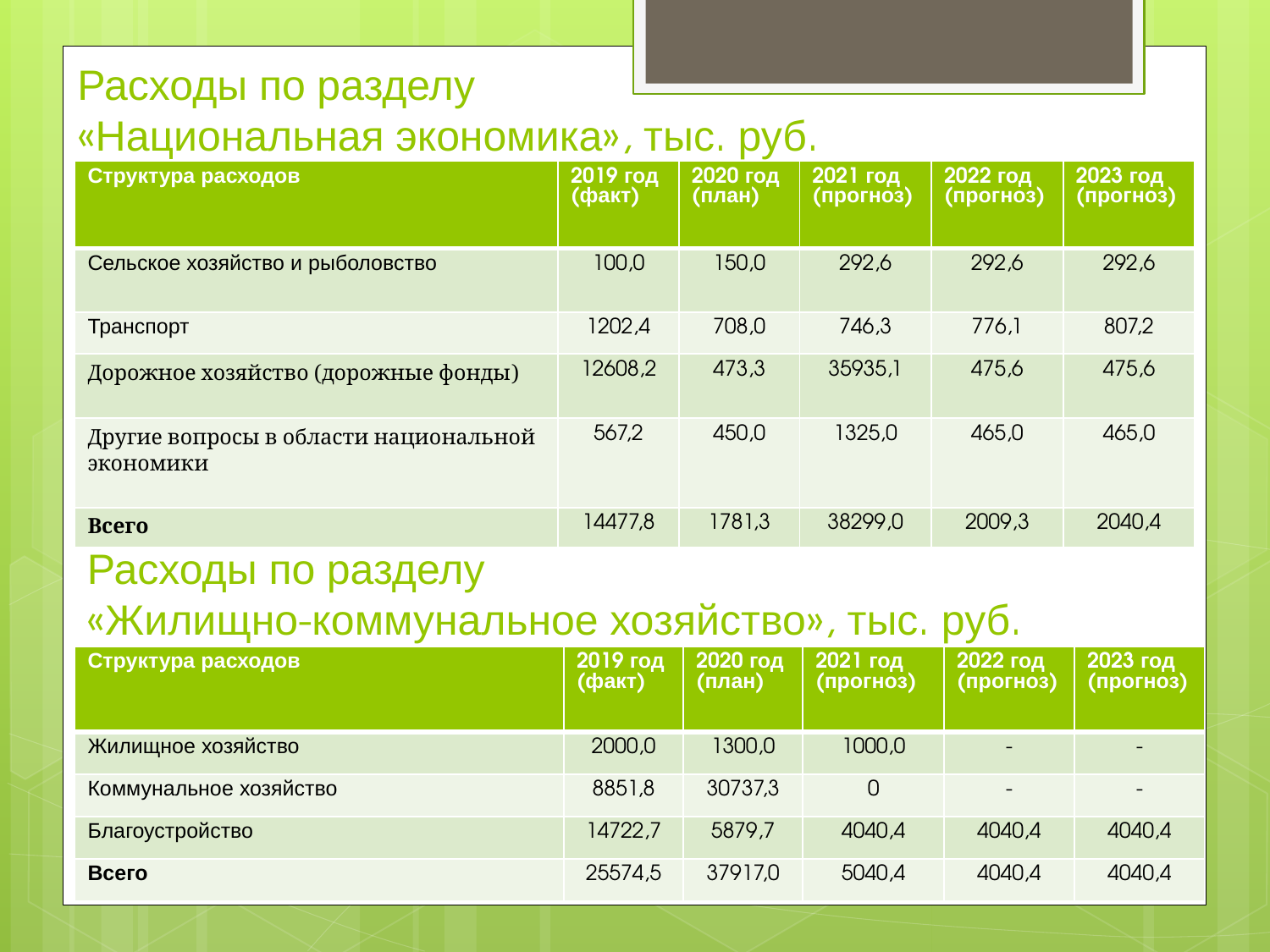

# Расходы по разделу «Национальная экономика», тыс. руб.
| Структура расходов | 2019 год (факт) | 2020 год (план) | 2021 год (прогноз) | 2022 год (прогноз) | 2023 год (прогноз) |
| --- | --- | --- | --- | --- | --- |
| Сельское хозяйство и рыболовство | 100,0 | 150,0 | 292,6 | 292,6 | 292,6 |
| Транспорт | 1202,4 | 708,0 | 746,3 | 776,1 | 807,2 |
| Дорожное хозяйство (дорожные фонды) | 12608,2 | 473,3 | 35935,1 | 475,6 | 475,6 |
| Другие вопросы в области национальной экономики | 567,2 | 450,0 | 1325,0 | 465,0 | 465,0 |
| Всего | 14477,8 | 1781,3 | 38299,0 | 2009,3 | 2040,4 |
Расходы по разделу
«Жилищно-коммунальное хозяйство», тыс. руб.
| Структура расходов | 2019 год (факт) | 2020 год (план) | 2021 год (прогноз) | 2022 год (прогноз) | 2023 год (прогноз) |
| --- | --- | --- | --- | --- | --- |
| Жилищное хозяйство | 2000,0 | 1300,0 | 1000,0 | - | - |
| Коммунальное хозяйство | 8851,8 | 30737,3 | 0 | - | - |
| Благоустройство | 14722,7 | 5879,7 | 4040,4 | 4040,4 | 4040,4 |
| Всего | 25574,5 | 37917,0 | 5040,4 | 4040,4 | 4040,4 |